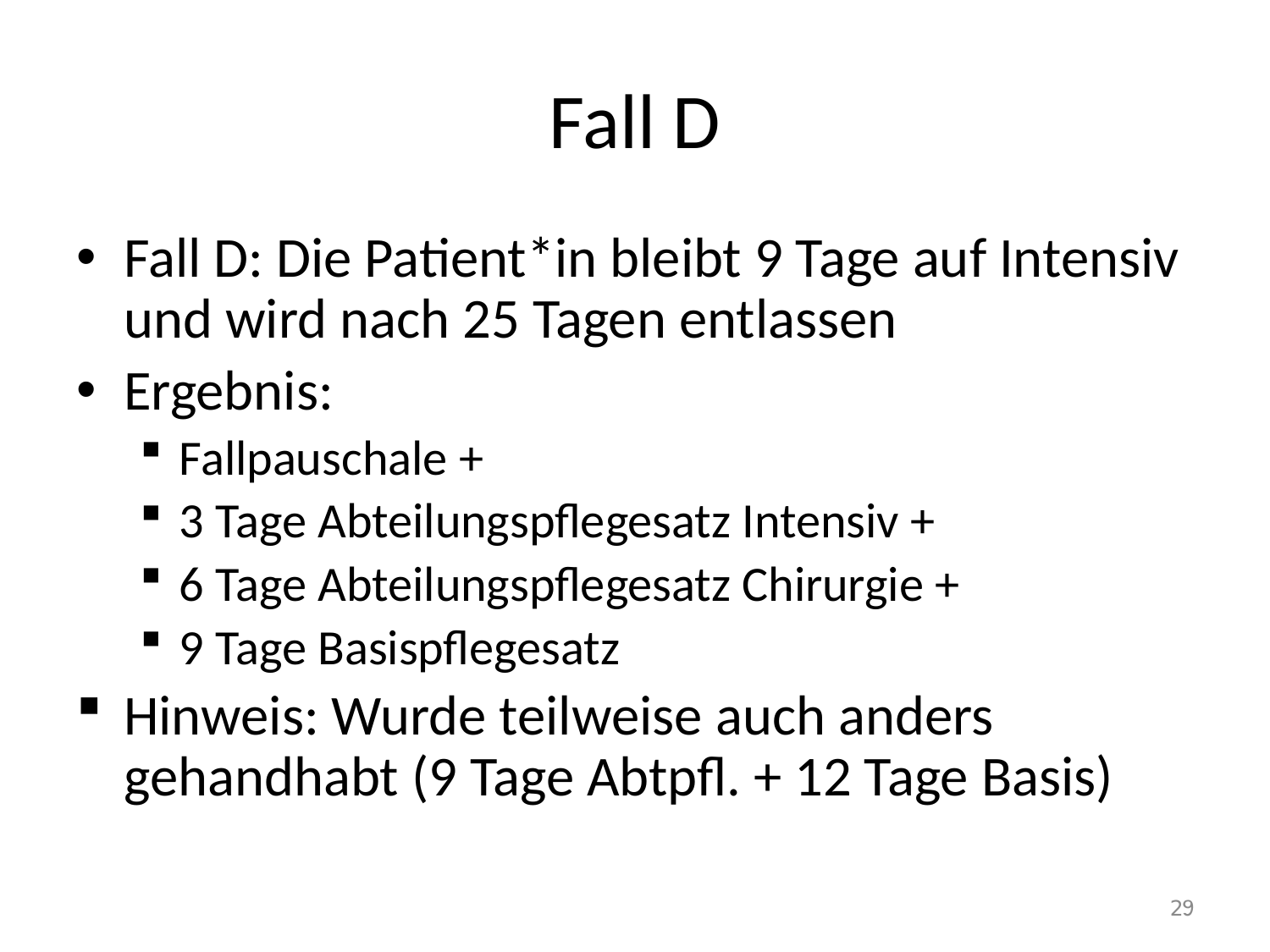

# Fall D
Fall D: Die Patient*in bleibt 9 Tage auf Intensiv und wird nach 25 Tagen entlassen
Ergebnis:
Fallpauschale +
3 Tage Abteilungspflegesatz Intensiv +
6 Tage Abteilungspflegesatz Chirurgie +
9 Tage Basispflegesatz
Hinweis: Wurde teilweise auch anders gehandhabt (9 Tage Abtpfl. + 12 Tage Basis)
29